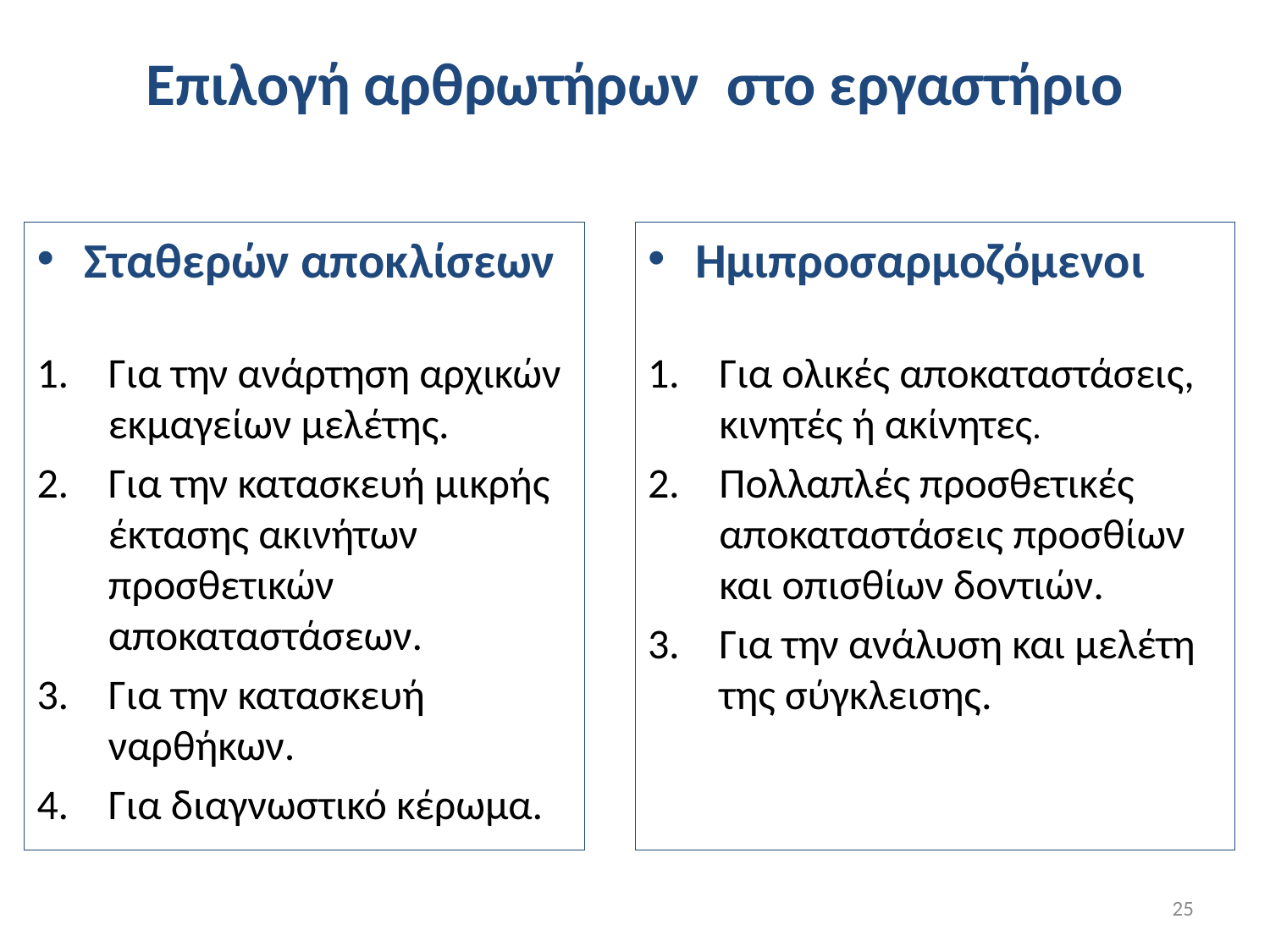

# Επιλογή αρθρωτήρων  στο εργαστήριο
Σταθερών αποκλίσεων

Για την ανάρτηση αρχικών εκμαγείων μελέτης.
Για την κατασκευή μικρής έκτασης ακινήτων προσθετικών αποκαταστάσεων.
Για την κατασκευή ναρθήκων.
Για διαγνωστικό κέρωμα.

Ημιπροσαρμοζόμενοι

Για ολικές αποκαταστάσεις, κινητές ή ακίνητες.
Πολλαπλές προσθετικές αποκαταστάσεις προσθίων και οπισθίων δοντιών.
Για την ανάλυση και μελέτη της σύγκλεισης.
25